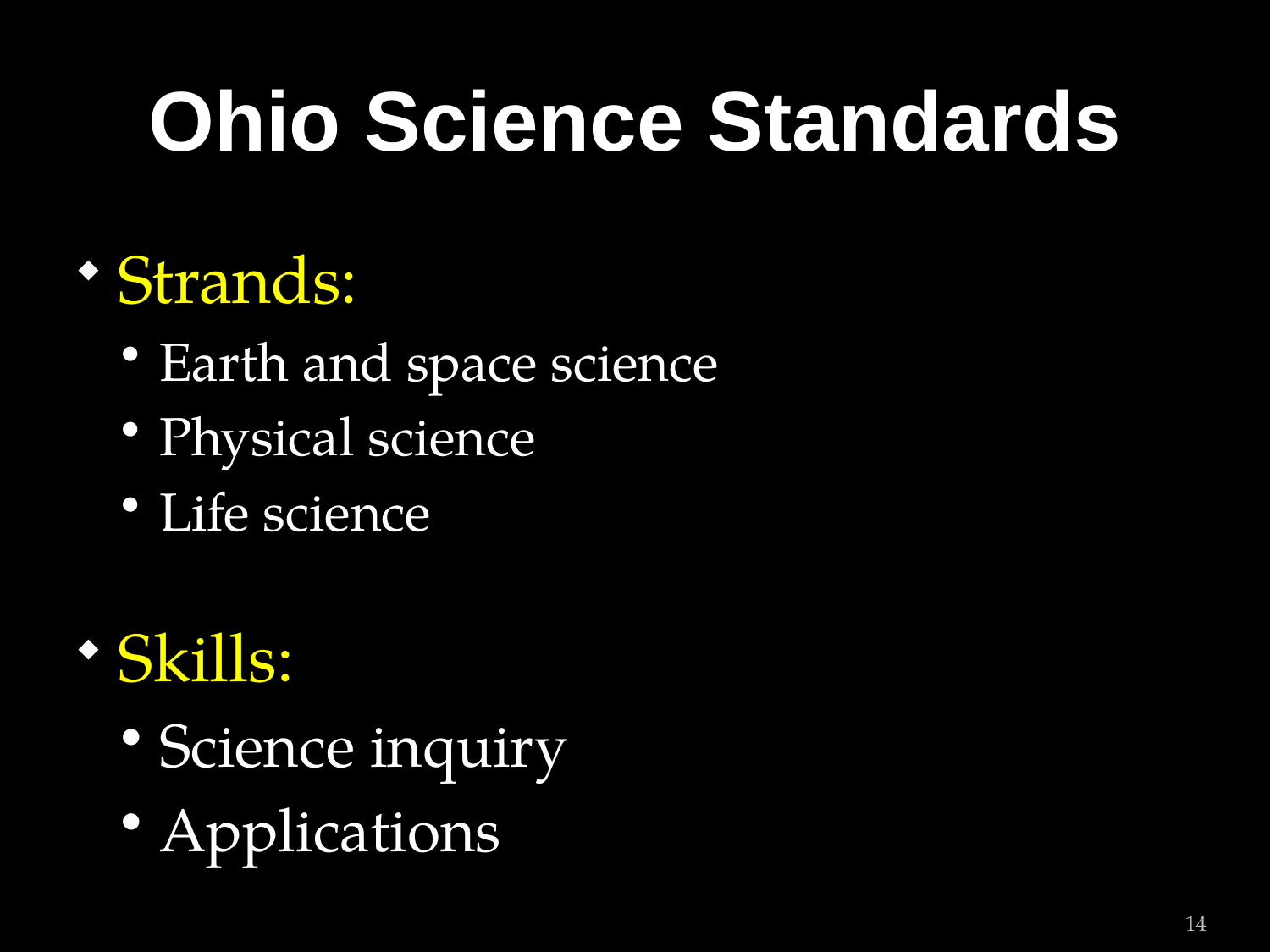

# Ohio Science Standards
Strands:
Earth and space science
Physical science
Life science

Skills:
Science inquiry
Applications
14